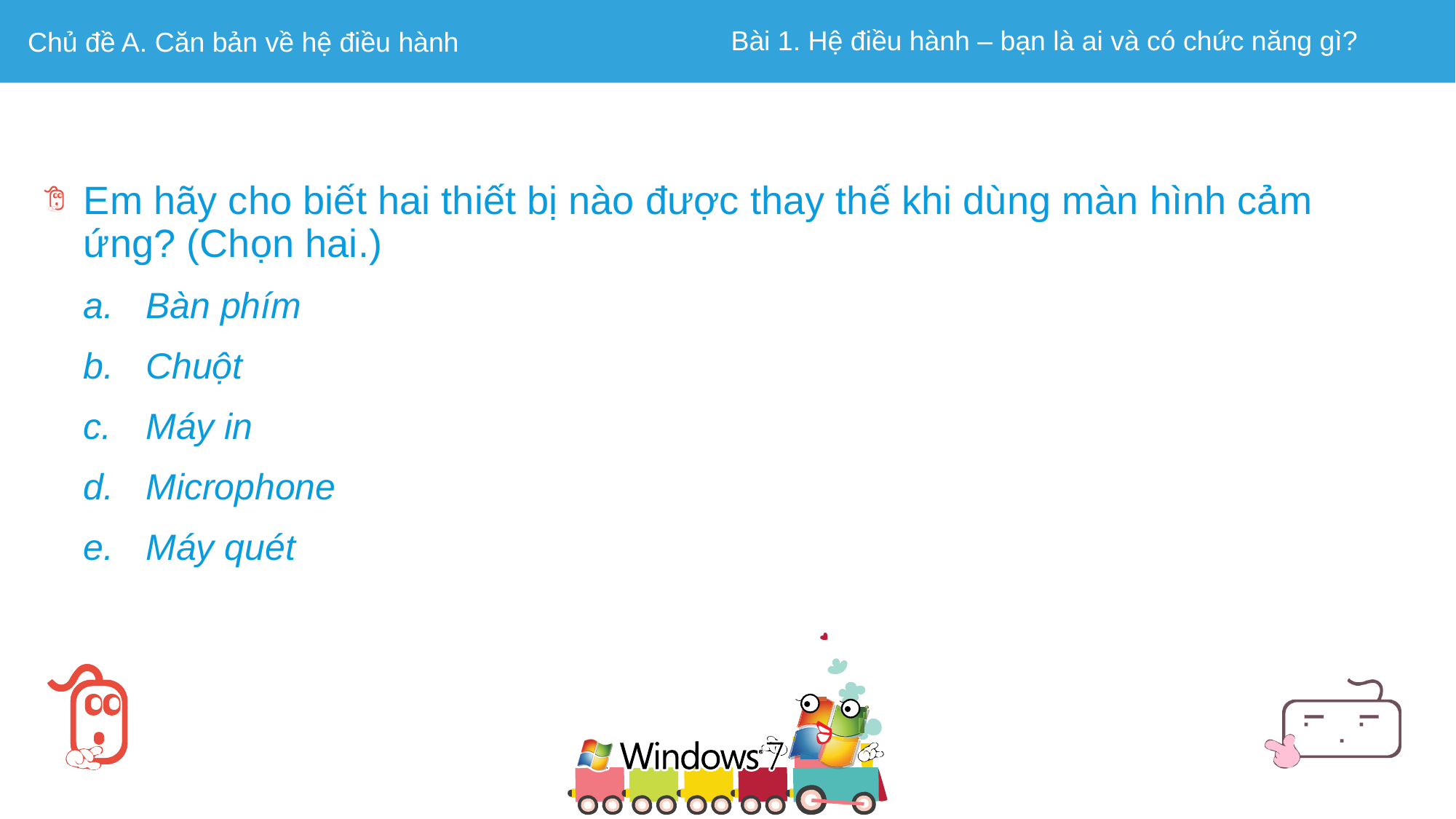

Em hãy cho biết hai thiết bị nào được thay thế khi dùng màn hình cảm ứng? (Chọn hai.)
Bàn phím
Chuột
Máy in
Microphone
Máy quét